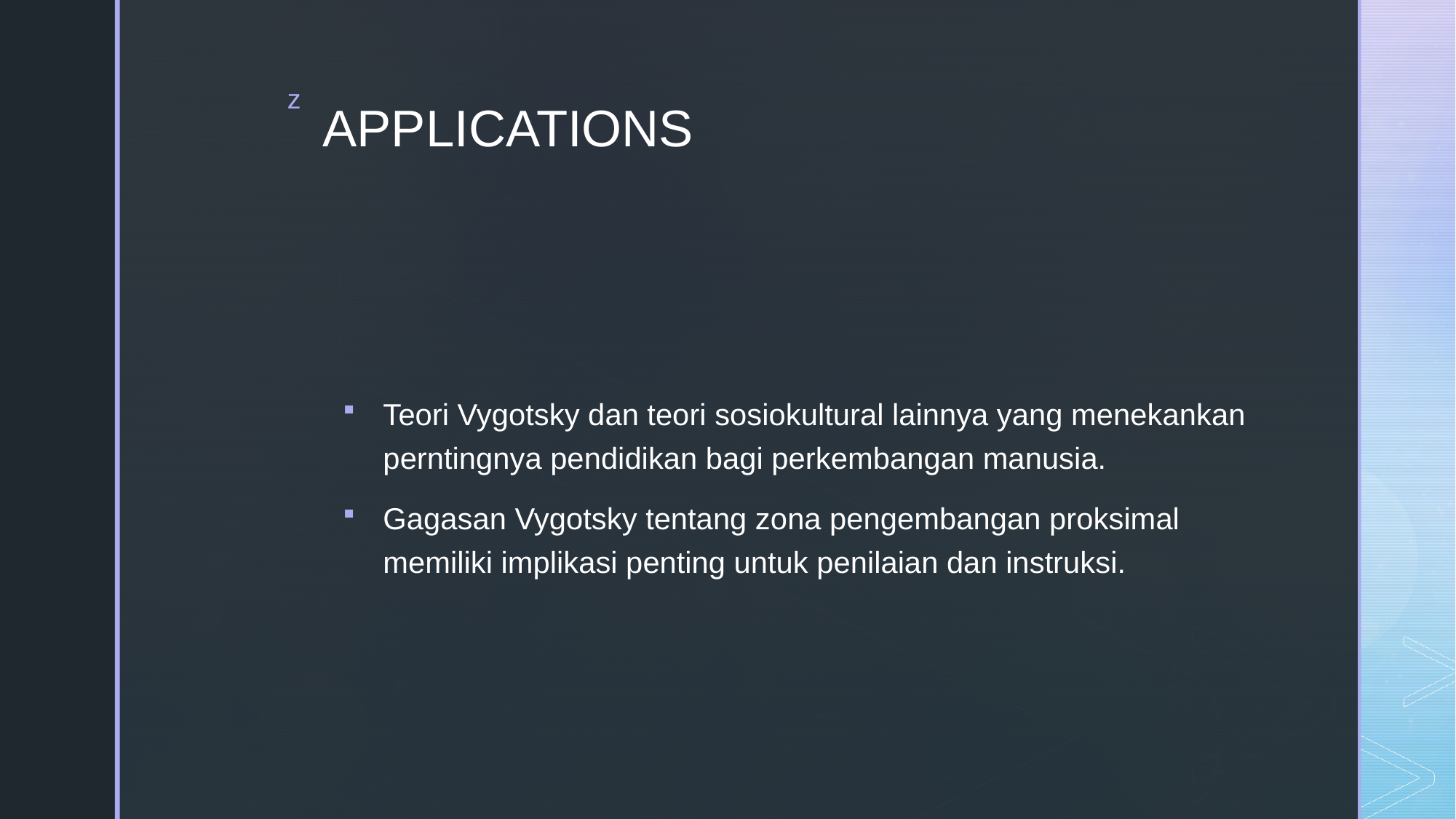

# APPLICATIONS
Teori Vygotsky dan teori sosiokultural lainnya yang menekankan perntingnya pendidikan bagi perkembangan manusia.
Gagasan Vygotsky tentang zona pengembangan proksimal memiliki implikasi penting untuk penilaian dan instruksi.